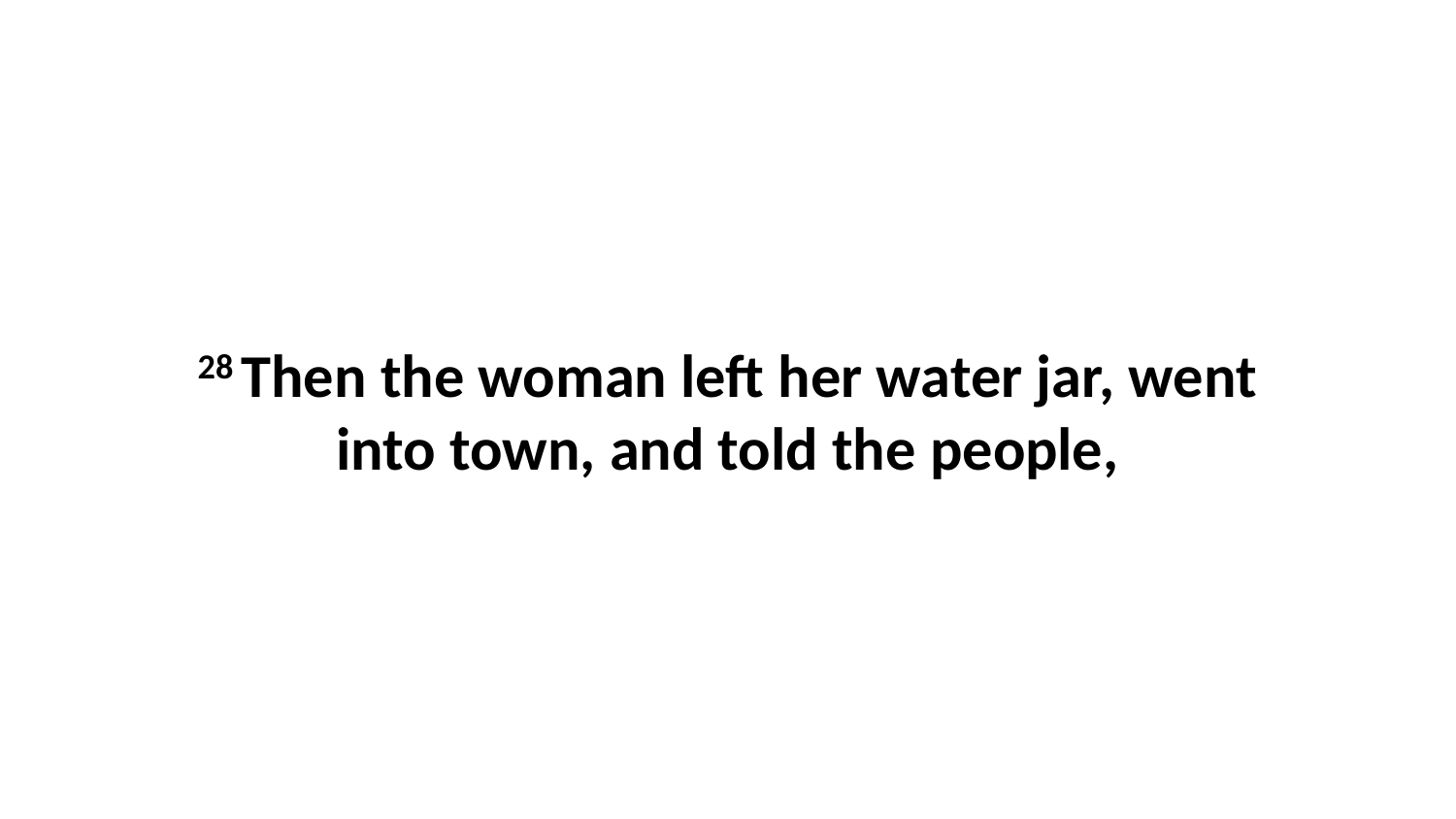

28 Then the woman left her water jar, went into town, and told the people,